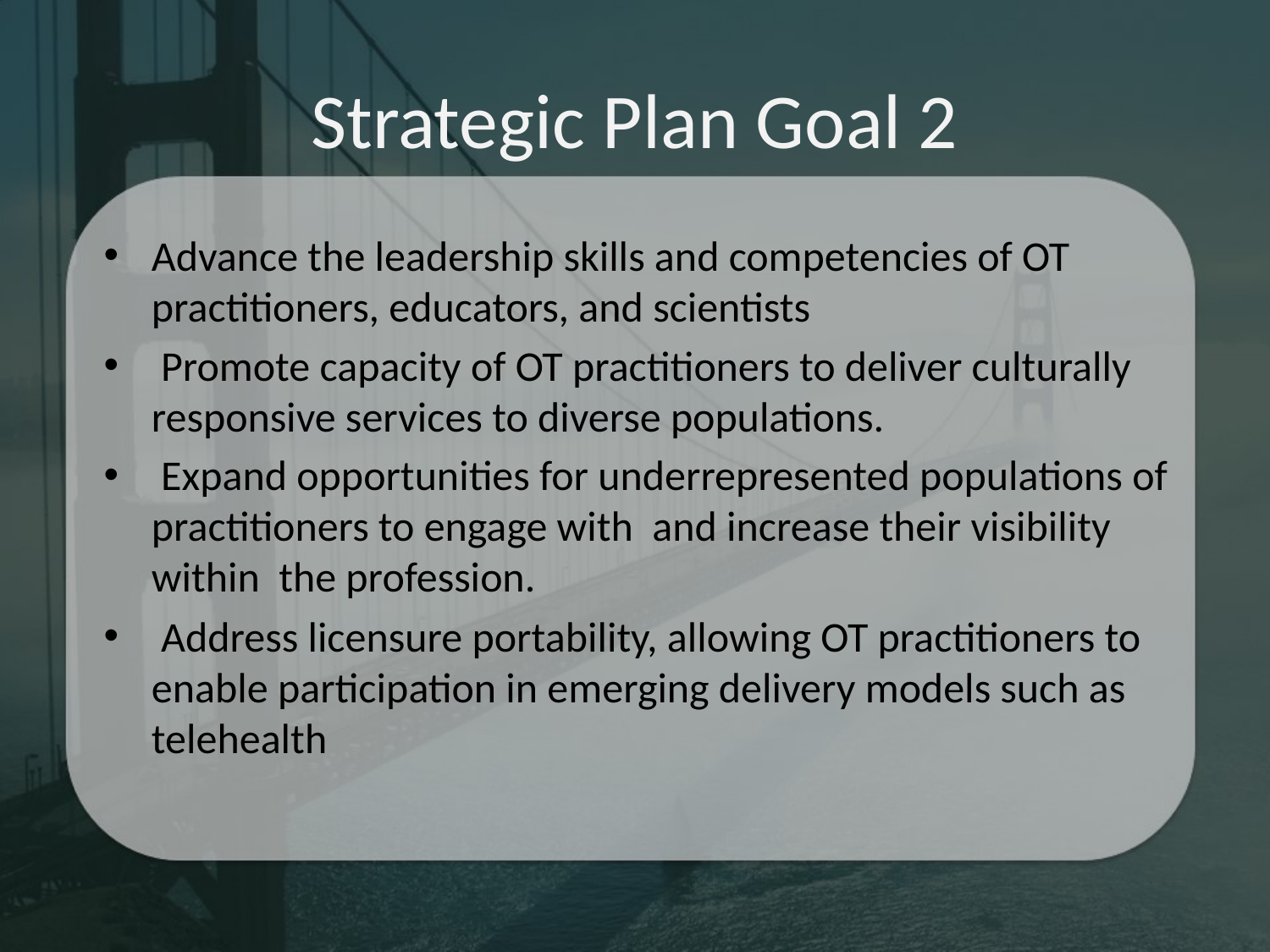

# Strategic Plan Goal 2
Advance the leadership skills and competencies of OT practitioners, educators, and scientists
 Promote capacity of OT practitioners to deliver culturally responsive services to diverse populations.
 Expand opportunities for underrepresented populations of practitioners to engage with  and increase their visibility within  the profession.
 Address licensure portability, allowing OT practitioners to enable participation in emerging delivery models such as telehealth